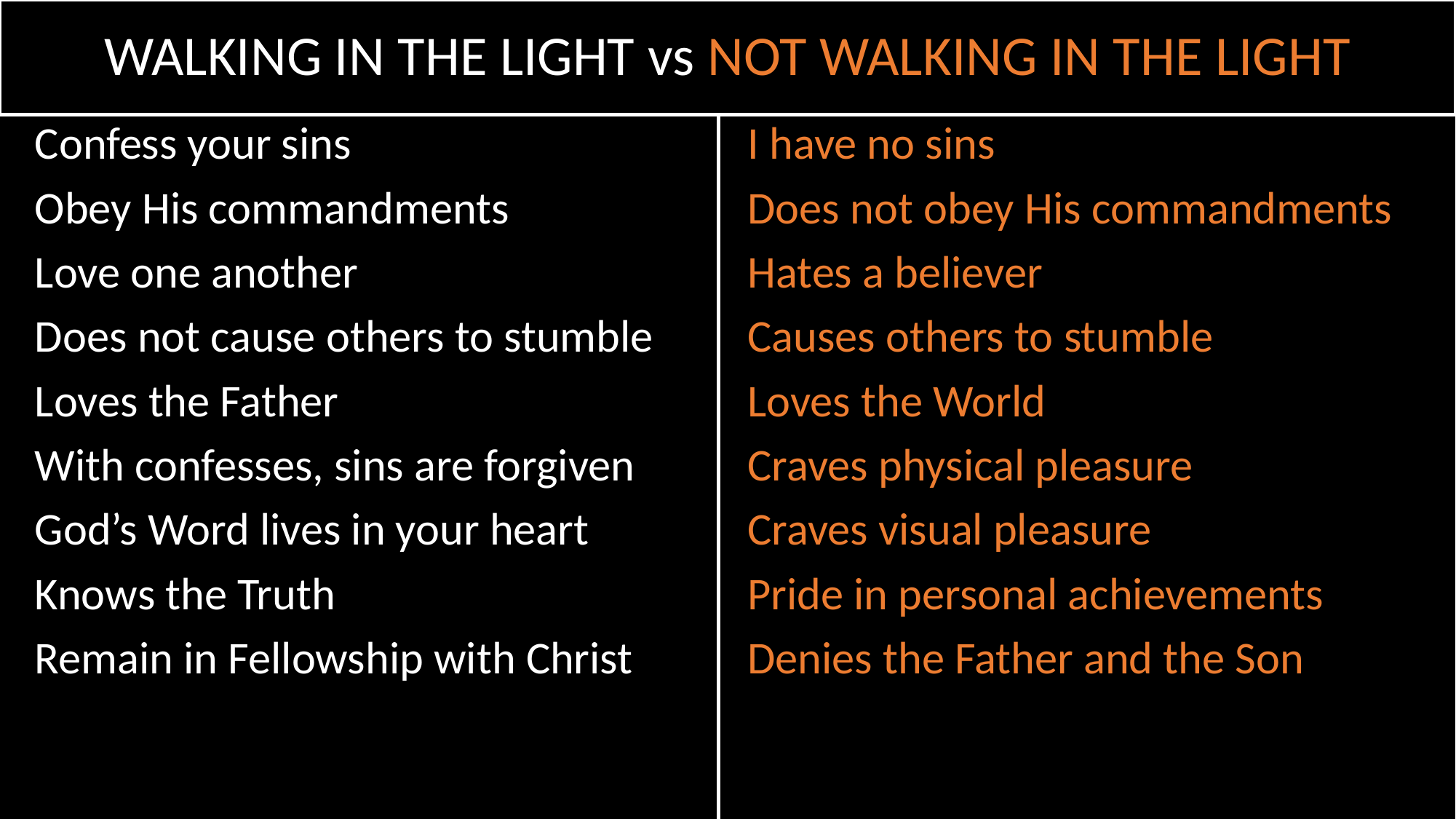

WALKING IN THE LIGHT vs NOT WALKING IN THE LIGHT
I have no sins
Does not obey His commandments
Hates a believer
Causes others to stumble
Loves the World
Craves physical pleasure
Craves visual pleasure
Pride in personal achievements
Denies the Father and the Son
Confess your sins
Obey His commandments
Love one another
Does not cause others to stumble
Loves the Father
With confesses, sins are forgiven
God’s Word lives in your heart
Knows the Truth
Remain in Fellowship with Christ